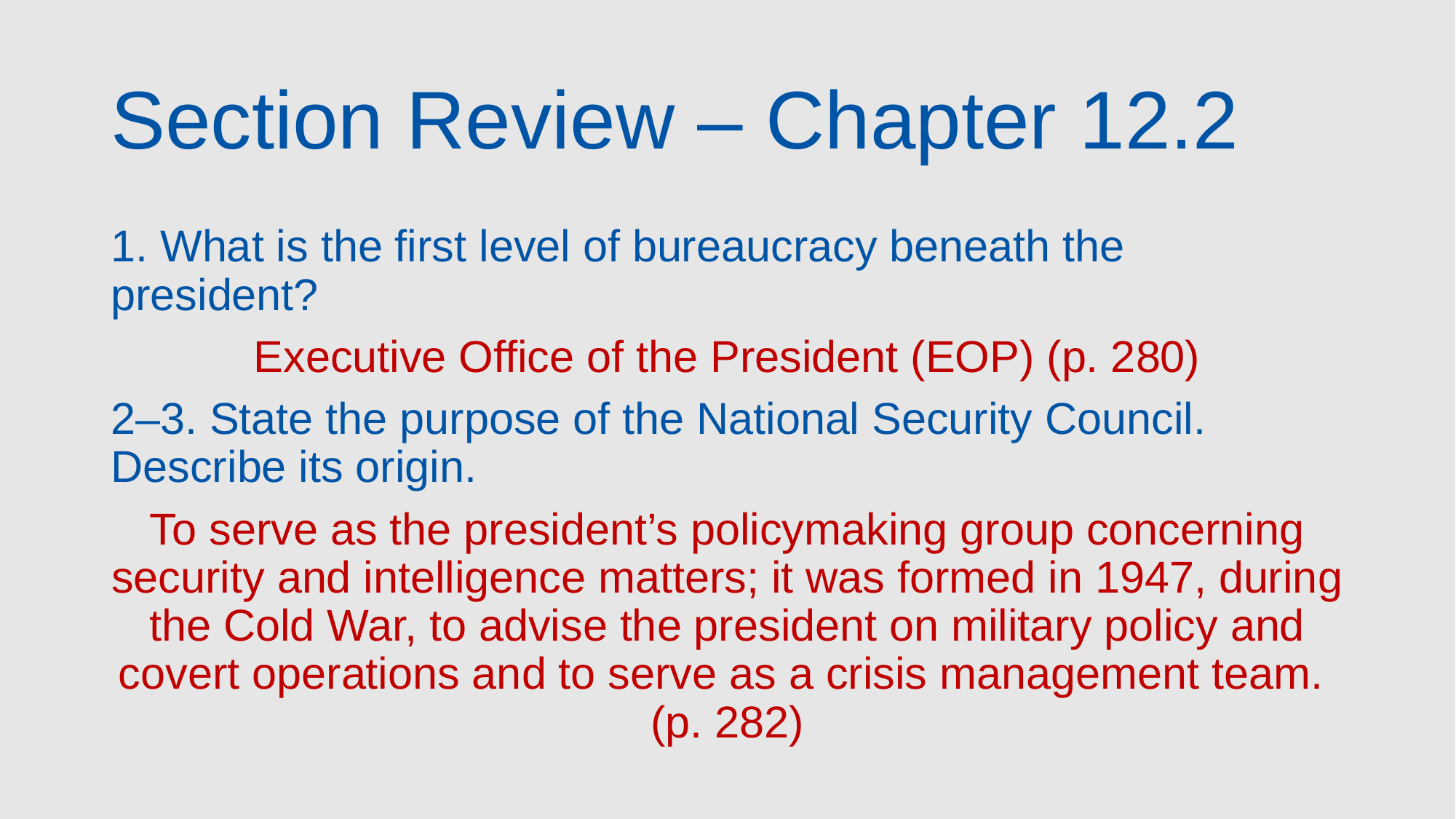

# Section Review – Chapter 12.2
1. What is the first level of bureaucracy beneath the president?
Executive Office of the President (EOP) (p. 280)
2–3. State the purpose of the National Security Council. Describe its origin.
To serve as the president’s policymaking group concerning security and intelligence matters; it was formed in 1947, during the Cold War, to advise the president on military policy and covert operations and to serve as a crisis management team.
(p. 282)